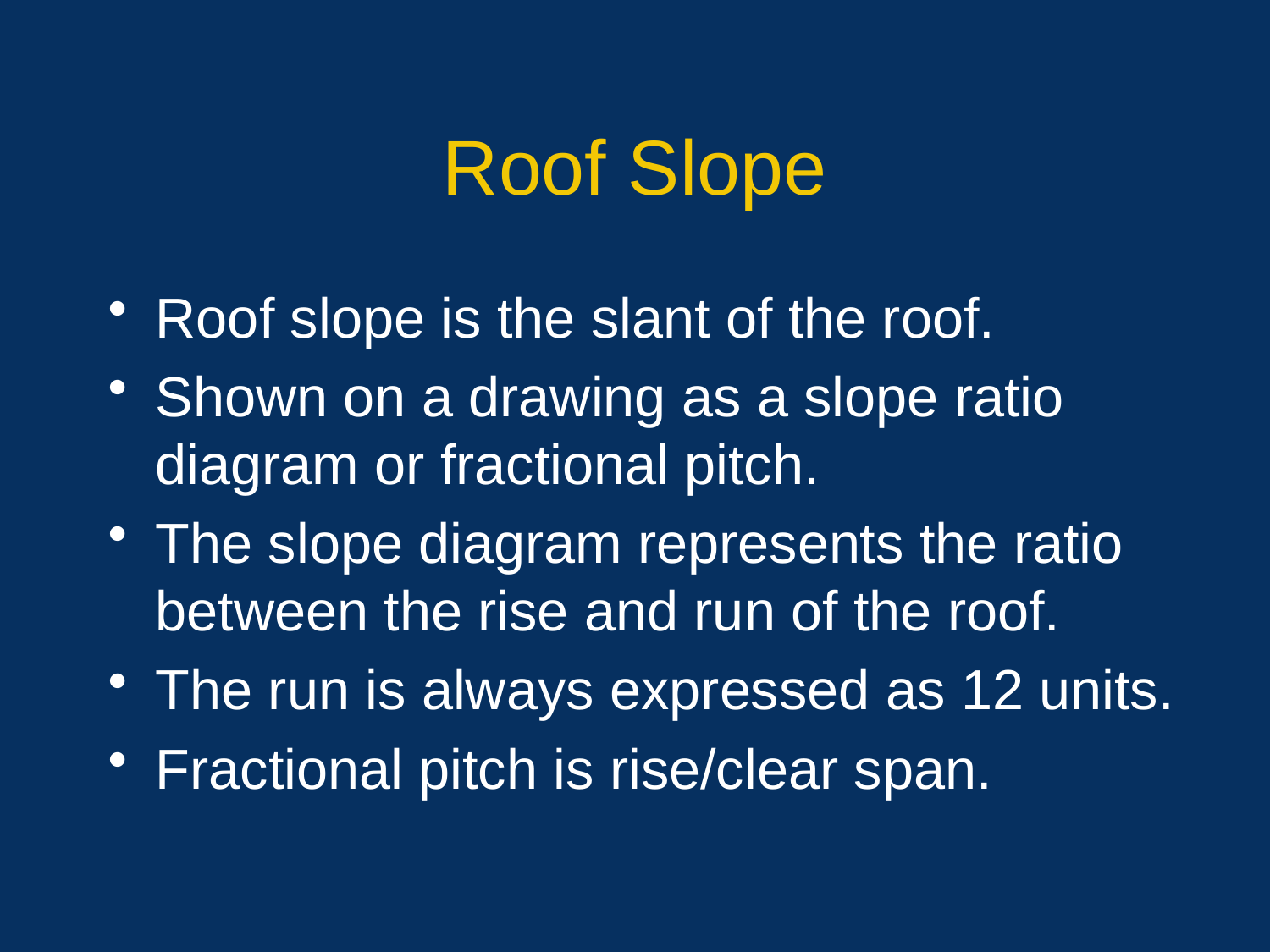

# Roof Slope
Roof slope is the slant of the roof.
Shown on a drawing as a slope ratio diagram or fractional pitch.
The slope diagram represents the ratio between the rise and run of the roof.
The run is always expressed as 12 units.
Fractional pitch is rise/clear span.
24